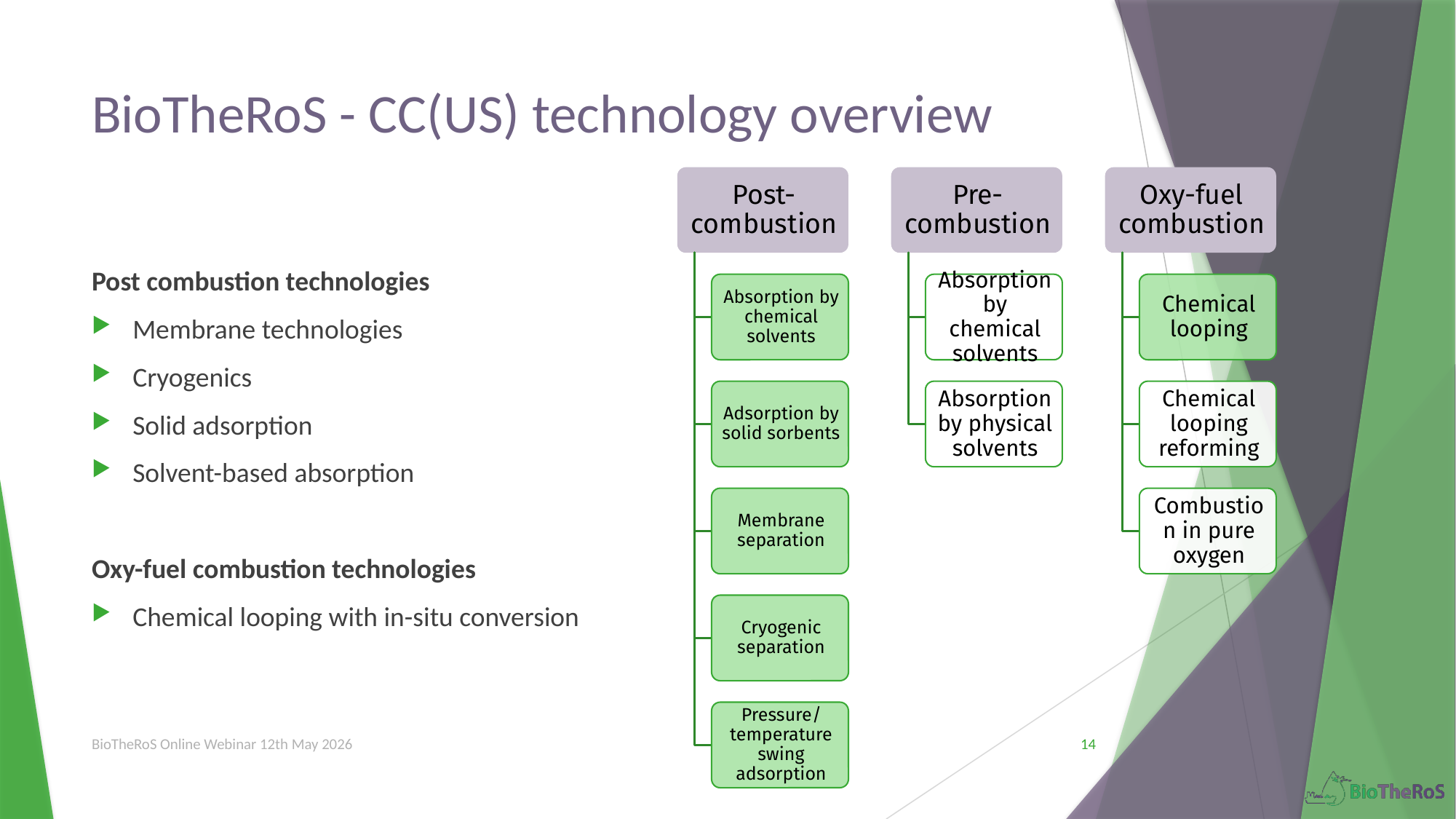

# BioTheRoS - CC(US) technology overview
Post-combustion
Absorption by chemical solvents
Adsorption by solid sorbents
Membrane separation
Cryogenic separation
Pressure/temperature swing adsorption
Pre-combustion
Absorption by chemical solvents
Absorption by physical solvents
Oxy-fuel combustion
Chemical looping
Chemical looping reforming
Combustion in pure oxygen
Post combustion technologies
Membrane technologies
Cryogenics
Solid adsorption
Solvent-based absorption

Oxy-fuel combustion technologies
Chemical looping with in-situ conversion
BioTheRoS Online Webinar 12th May 2026
14